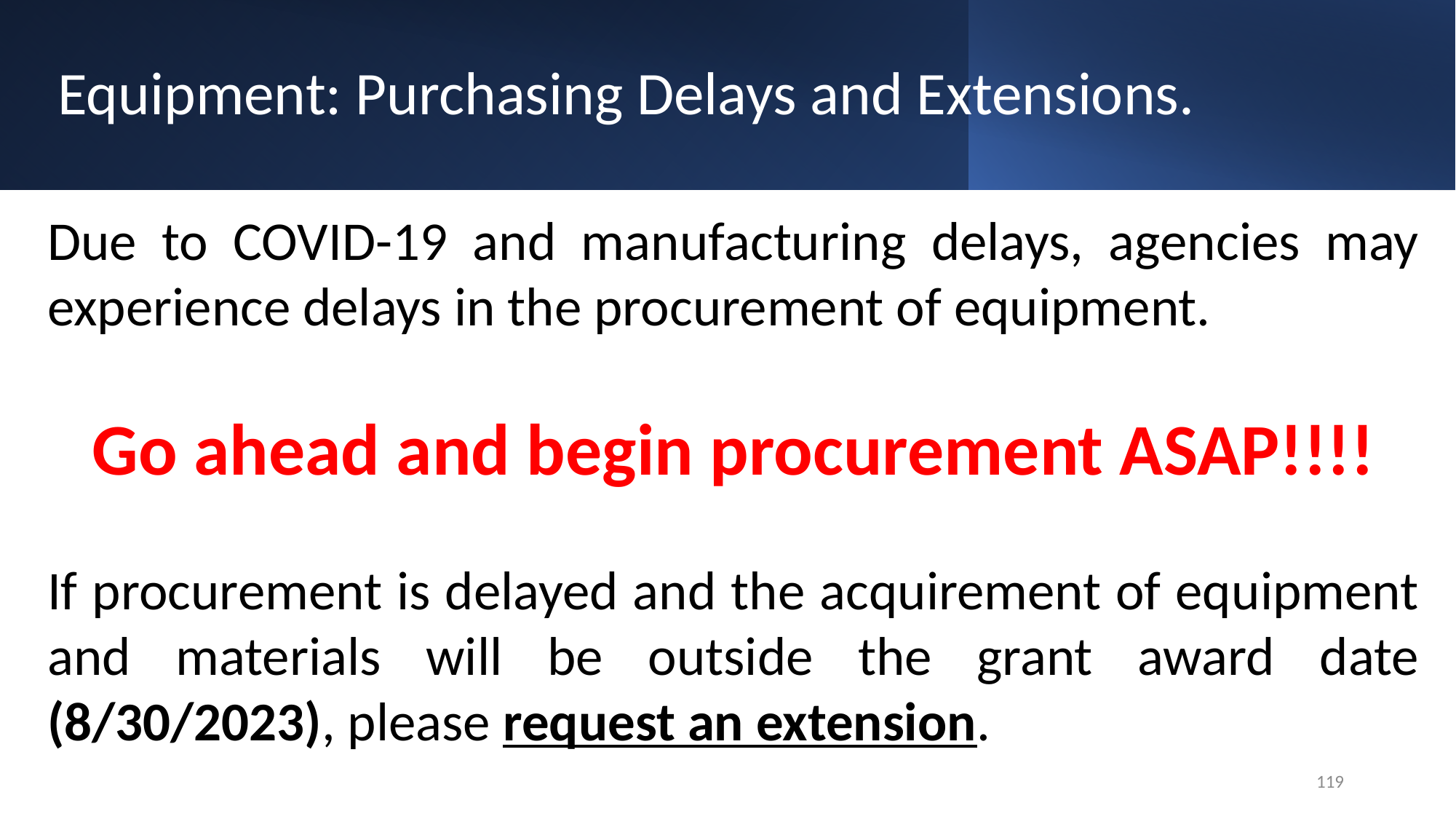

# Equipment: Purchasing Delays and Extensions.

Due to COVID-19 and manufacturing delays, agencies may experience delays in the procurement of equipment.

Go ahead and begin procurement ASAP!!!!

If procurement is delayed and the acquirement of equipment and materials will be outside the grant award date (8/30/2023), please request an extension.

119